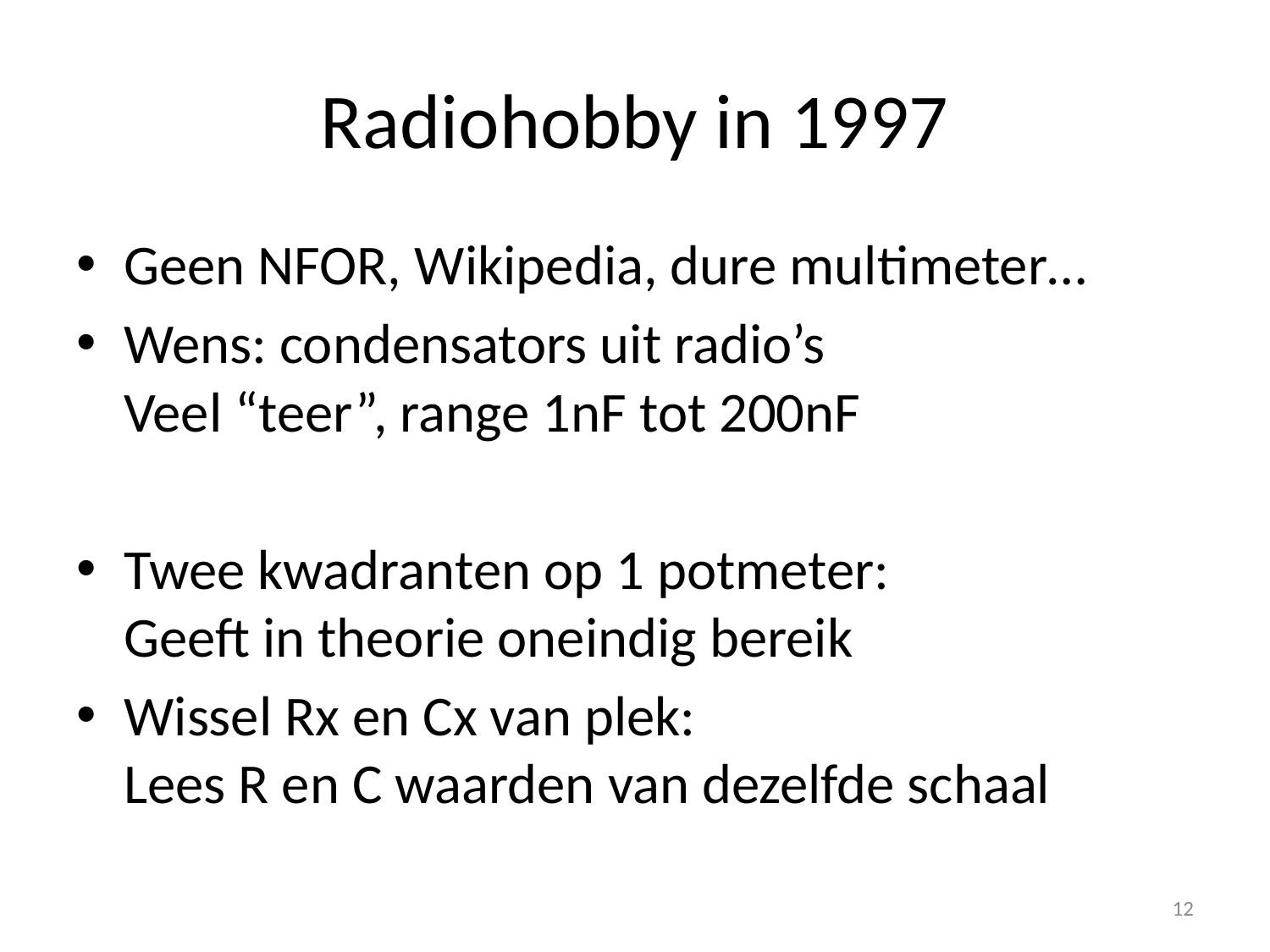

# Radiohobby in 1997
Geen NFOR, Wikipedia, dure multimeter…
Wens: condensators uit radio’s
Veel “teer”, range 1nF tot 200nF

Twee kwadranten op 1 potmeter:
Geeft in theorie oneindig bereik
Wissel Rx en Cx van plek:
Lees R en C waarden van dezelfde schaal
12